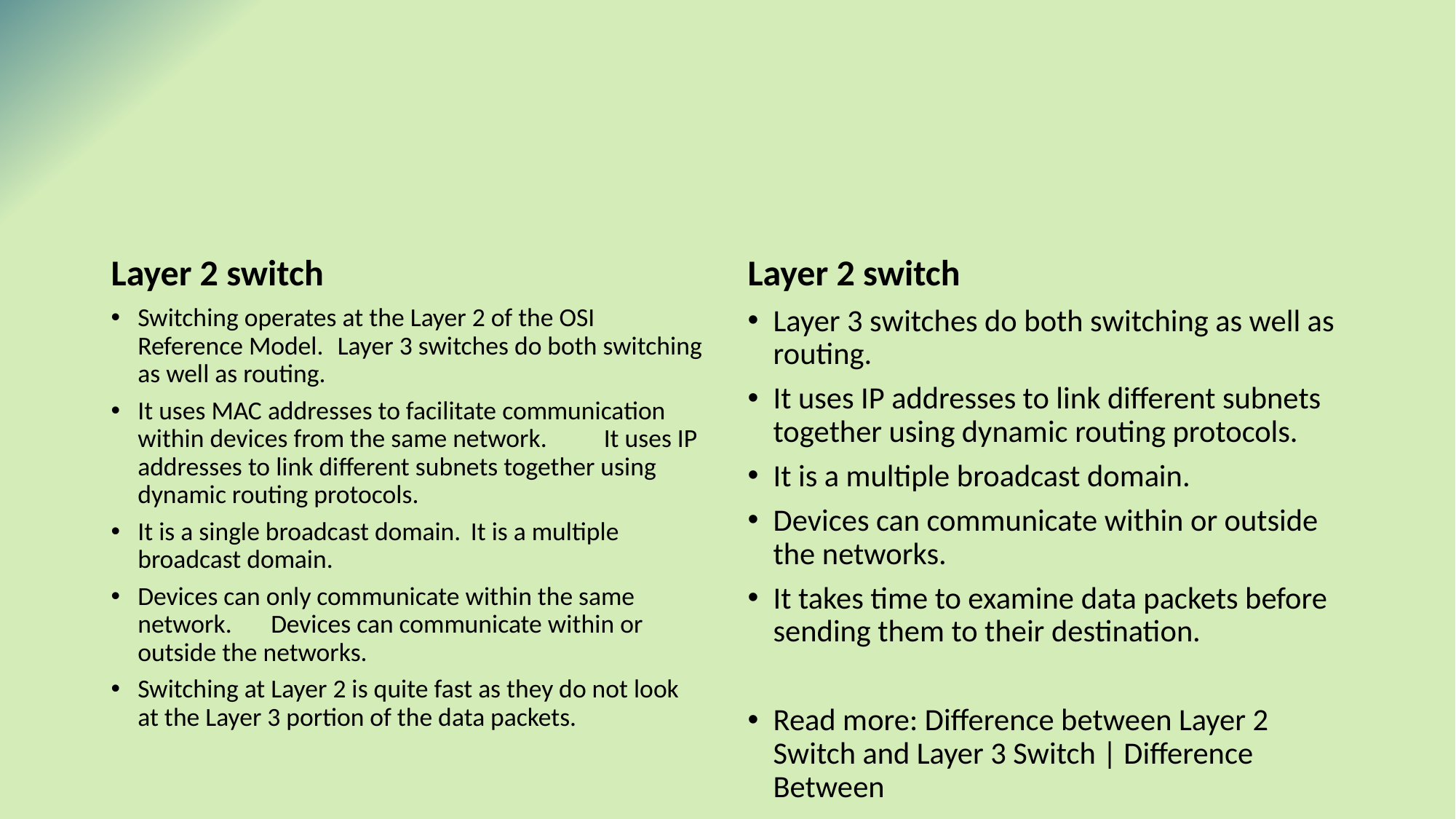

#
Layer 2 switch
Layer 2 switch
Switching operates at the Layer 2 of the OSI Reference Model.	Layer 3 switches do both switching as well as routing.
It uses MAC addresses to facilitate communication within devices from the same network.	It uses IP addresses to link different subnets together using dynamic routing protocols.
It is a single broadcast domain.	It is a multiple broadcast domain.
Devices can only communicate within the same network.	Devices can communicate within or outside the networks.
Switching at Layer 2 is quite fast as they do not look at the Layer 3 portion of the data packets.

Layer 3 switches do both switching as well as routing.
It uses IP addresses to link different subnets together using dynamic routing protocols.
It is a multiple broadcast domain.
Devices can communicate within or outside the networks.
It takes time to examine data packets before sending them to their destination.

Read more: Difference between Layer 2 Switch and Layer 3 Switch | Difference Between